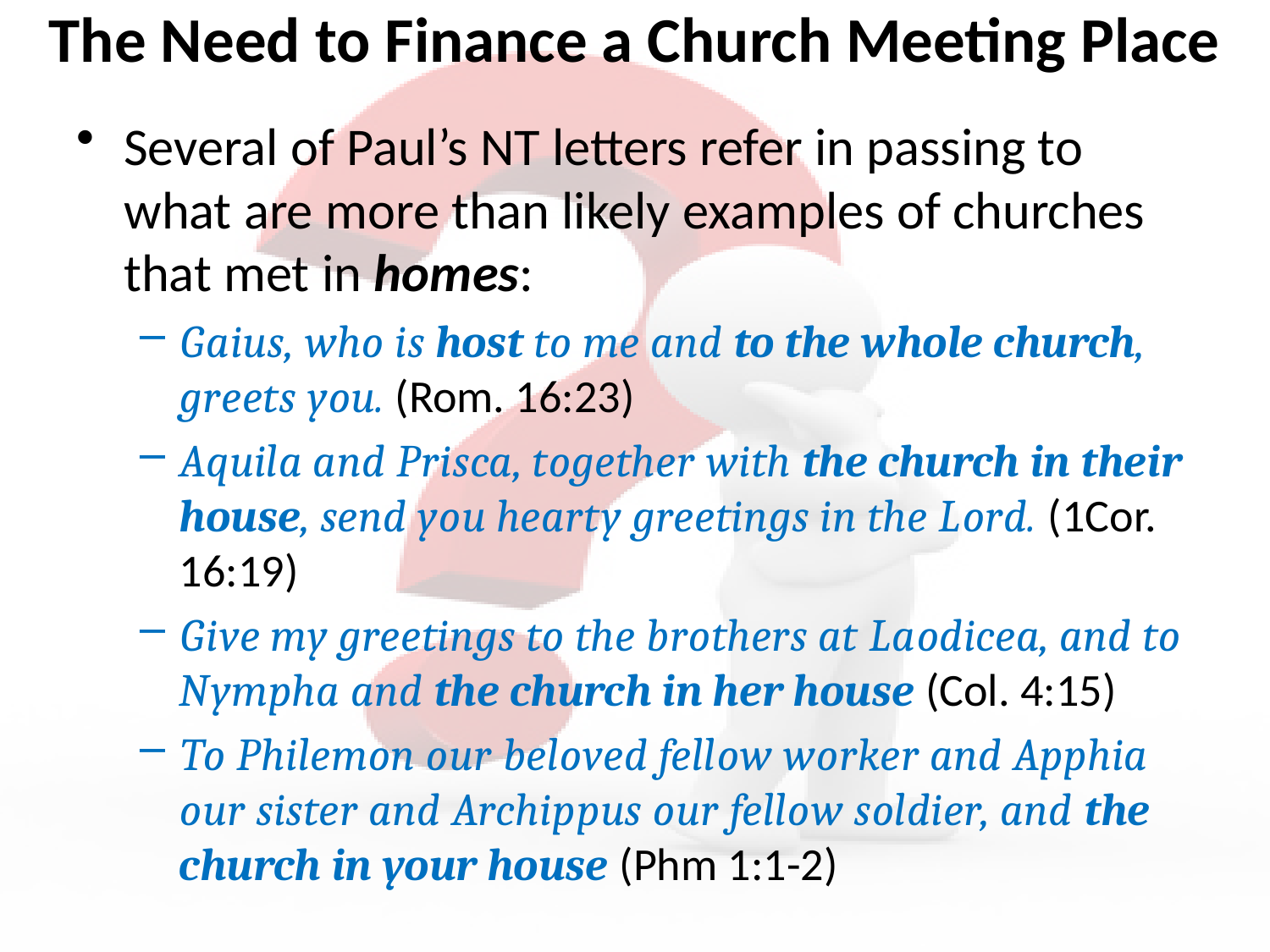

# The Need to Finance a Church Meeting Place
Several of Paul’s NT letters refer in passing to what are more than likely examples of churches that met in homes:
Gaius, who is host to me and to the whole church, greets you. (Rom. 16:23)
Aquila and Prisca, together with the church in their house, send you hearty greetings in the Lord. (1Cor. 16:19)
Give my greetings to the brothers at Laodicea, and to Nympha and the church in her house (Col. 4:15)
To Philemon our beloved fellow worker and Apphia our sister and Archippus our fellow soldier, and the church in your house (Phm 1:1-2)